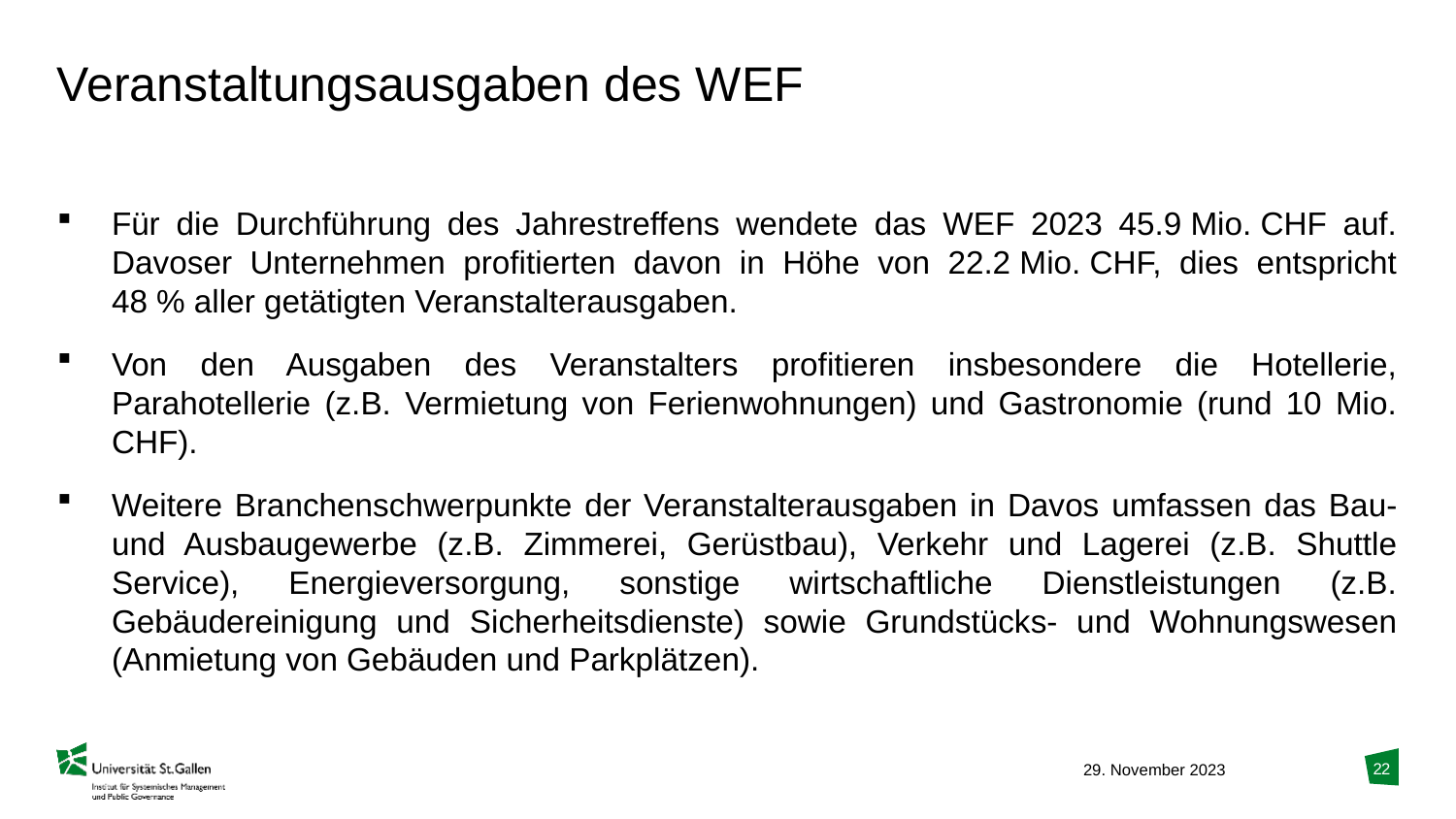

# Veranstaltungsausgaben des WEF
Für die Durchführung des Jahrestreffens wendete das WEF 2023 45.9 Mio. CHF auf. Davoser Unternehmen profitierten davon in Höhe von 22.2 Mio. CHF, dies entspricht 48 % aller getätigten Veranstalterausgaben.
Von den Ausgaben des Veranstalters profitieren insbesondere die Hotellerie, Parahotellerie (z.B. Vermietung von Ferienwohnungen) und Gastronomie (rund 10 Mio. CHF).
Weitere Branchenschwerpunkte der Veranstalterausgaben in Davos umfassen das Bau- und Ausbaugewerbe (z.B. Zimmerei, Gerüstbau), Verkehr und Lagerei (z.B. Shuttle Service), Energieversorgung, sonstige wirtschaftliche Dienstleistungen (z.B. Gebäudereinigung und Sicherheitsdienste) sowie Grundstücks- und Wohnungswesen (Anmietung von Gebäuden und Parkplätzen).

22